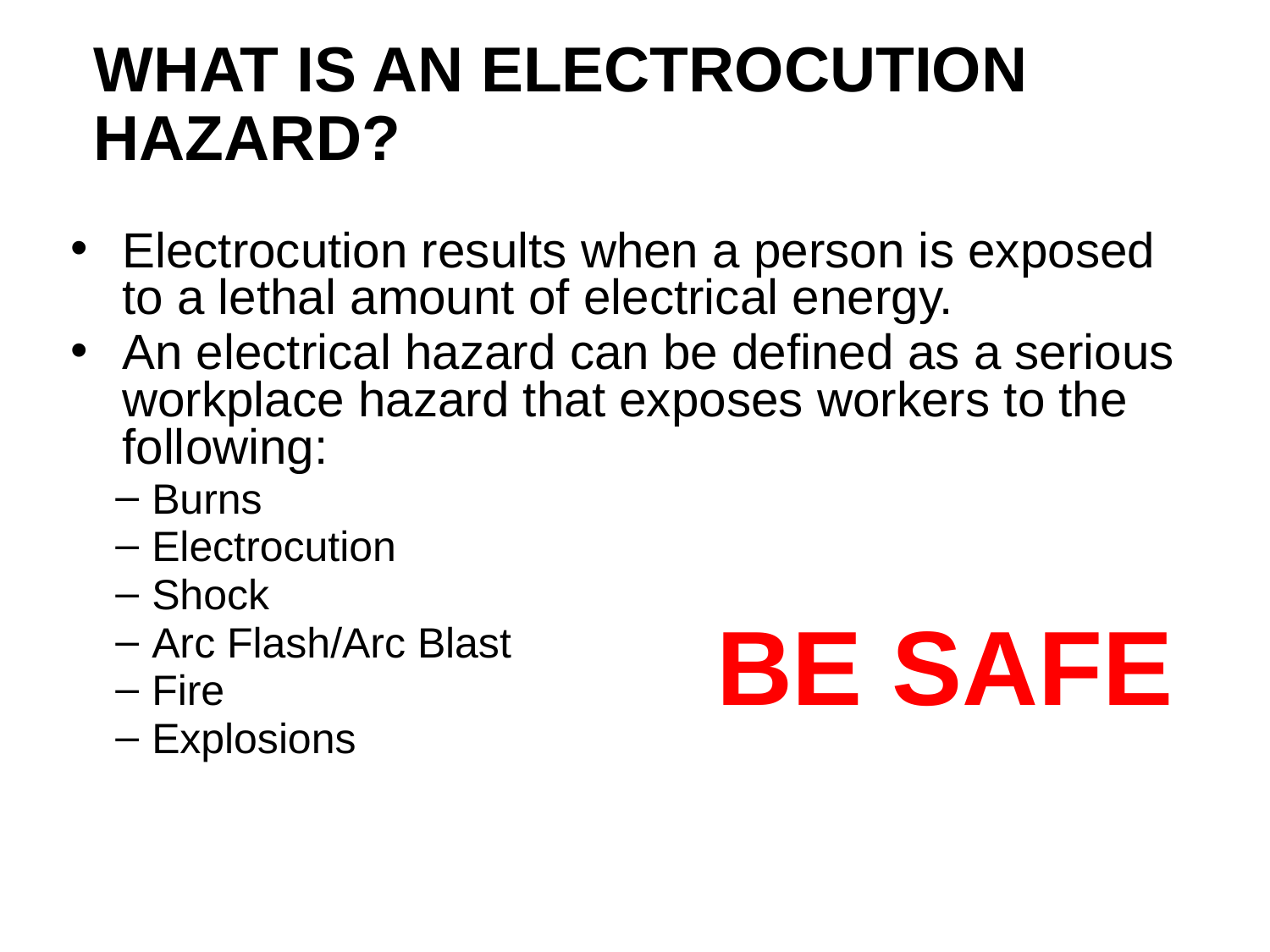

# What is an electrocution hazard?
Electrocution results when a person is exposed to a lethal amount of electrical energy.
An electrical hazard can be defined as a serious workplace hazard that exposes workers to the following:
Burns
Electrocution
Shock
Arc Flash/Arc Blast
Fire
Explosions
BE SAFE
32